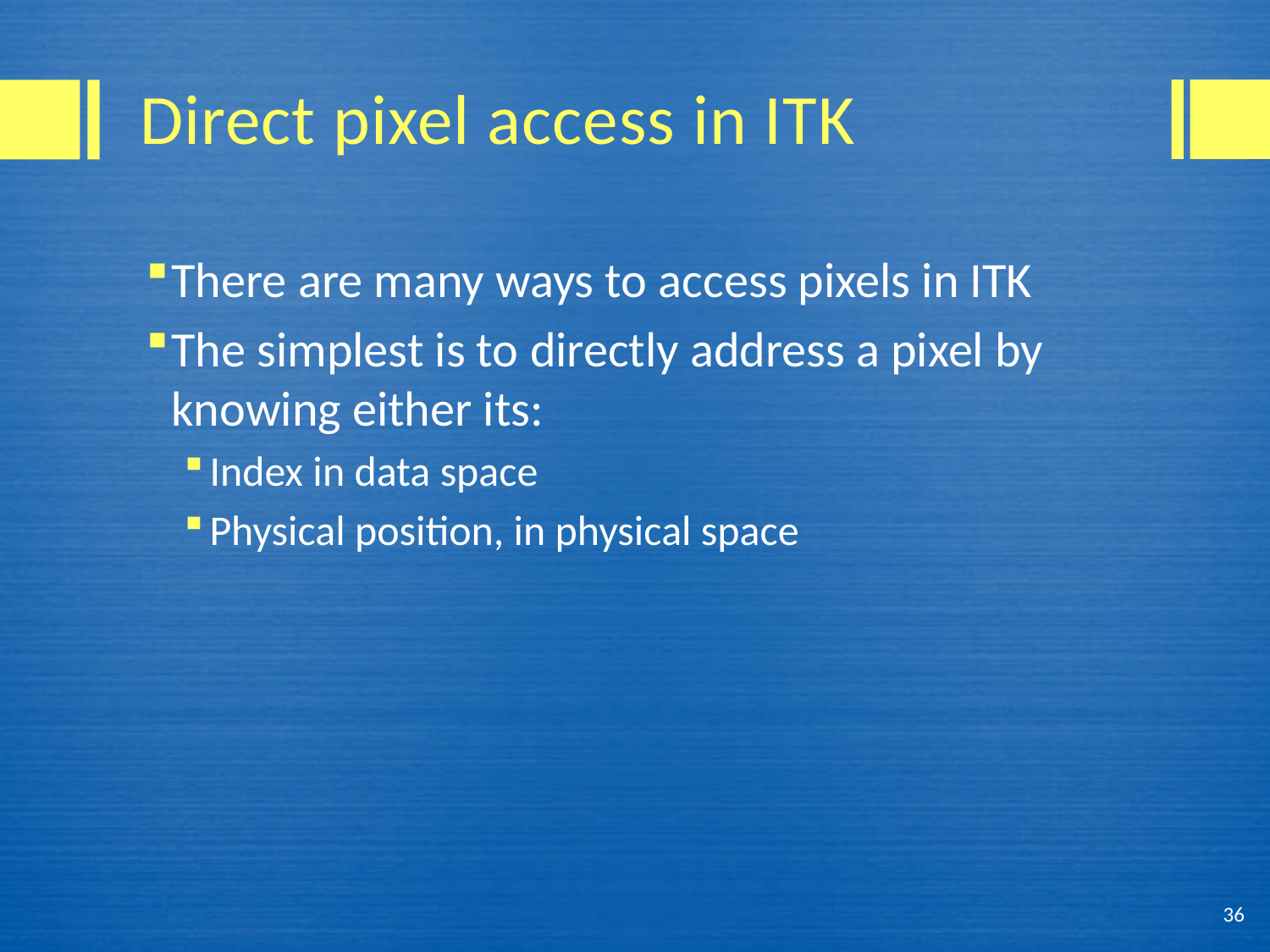

# Direct pixel access in ITK
There are many ways to access pixels in ITK
The simplest is to directly address a pixel by knowing either its:
Index in data space
Physical position, in physical space
36